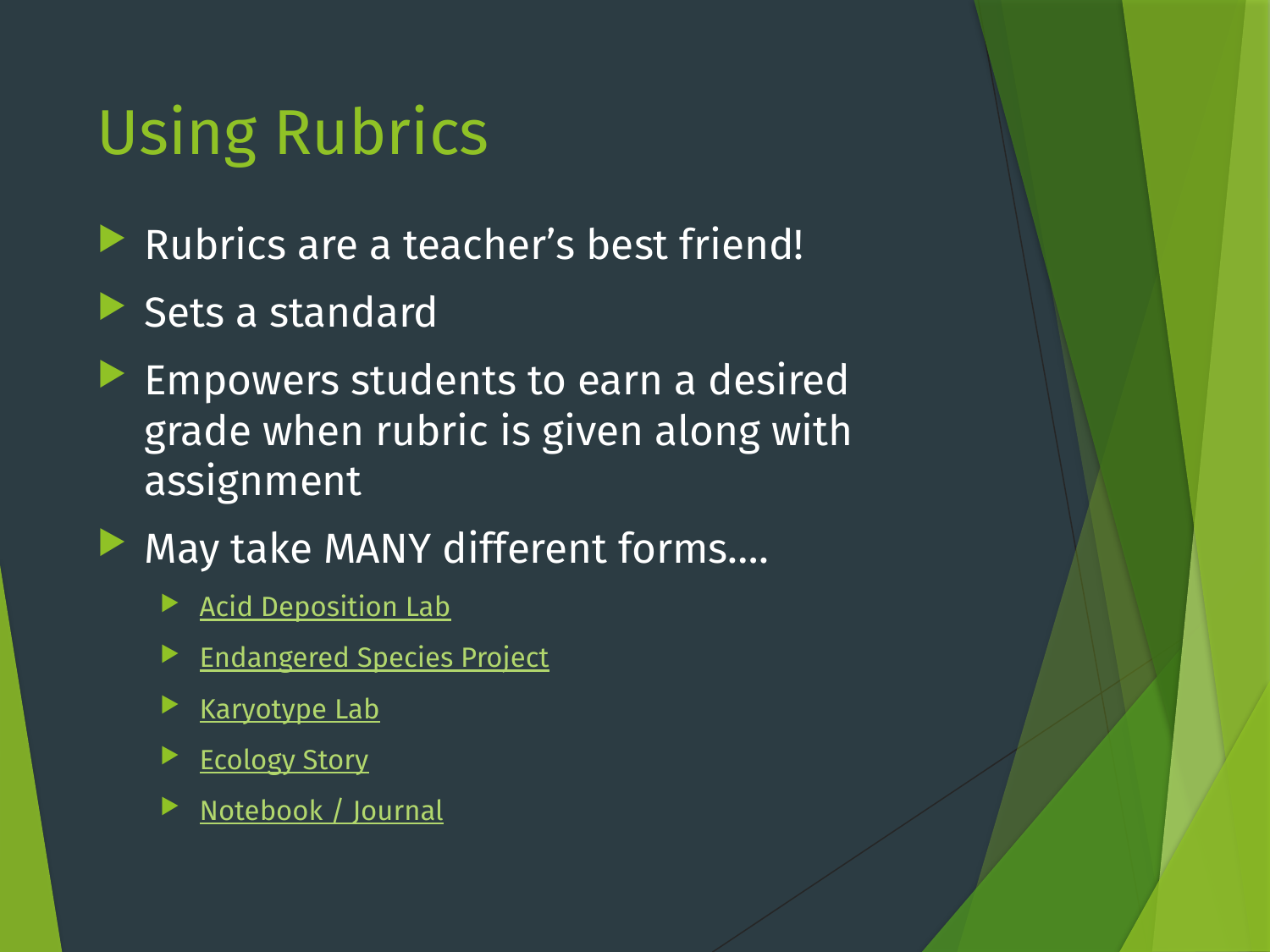

# Using Rubrics
Rubrics are a teacher’s best friend!
Sets a standard
Empowers students to earn a desired grade when rubric is given along with assignment
May take MANY different forms….
Acid Deposition Lab
Endangered Species Project
Karyotype Lab
Ecology Story
Notebook / Journal